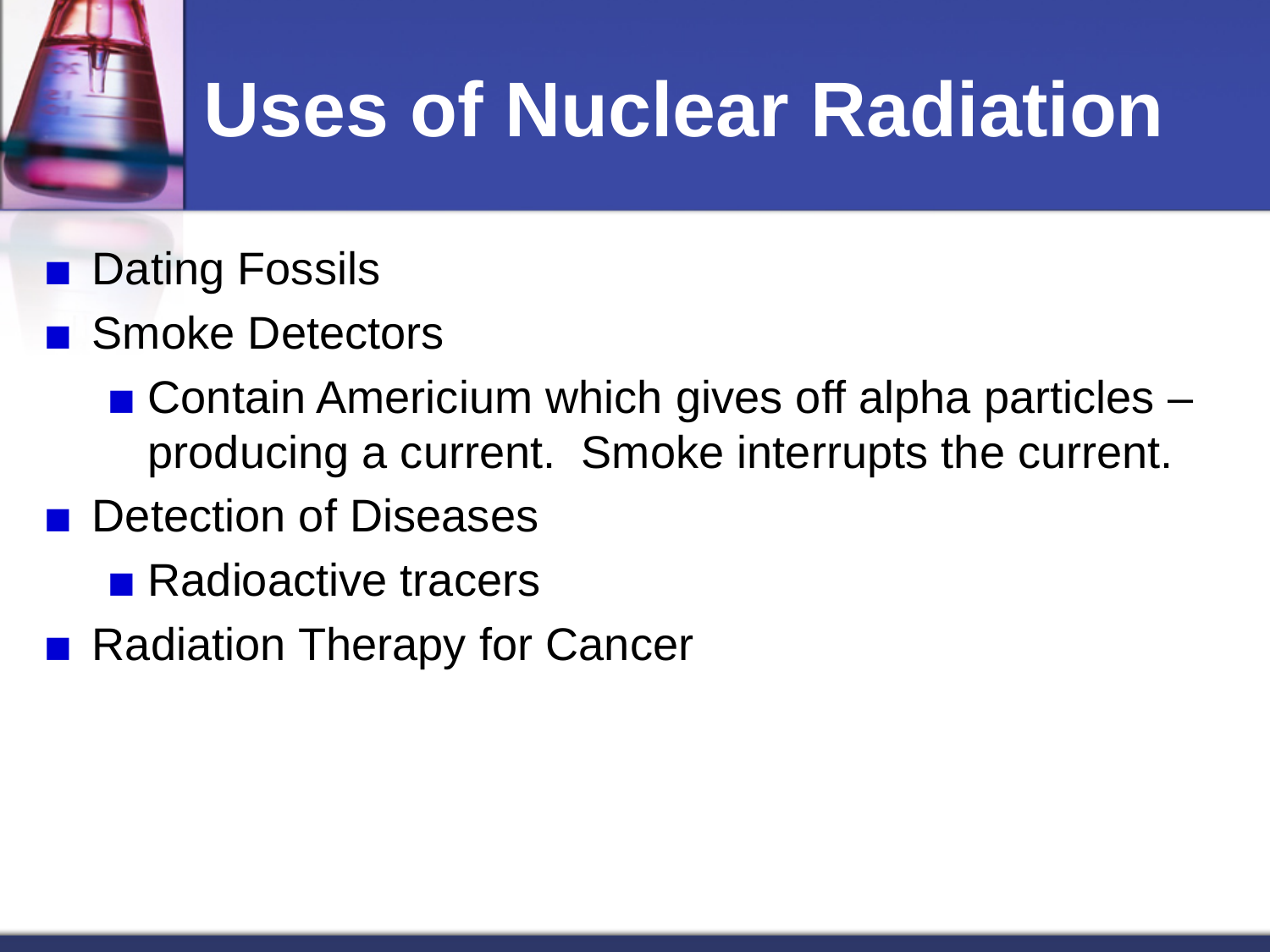

# Uses of Nuclear Radiation
Dating Fossils
Smoke Detectors
Contain Americium which gives off alpha particles – producing a current.  Smoke interrupts the current.
Detection of Diseases
Radioactive tracers
Radiation Therapy for Cancer